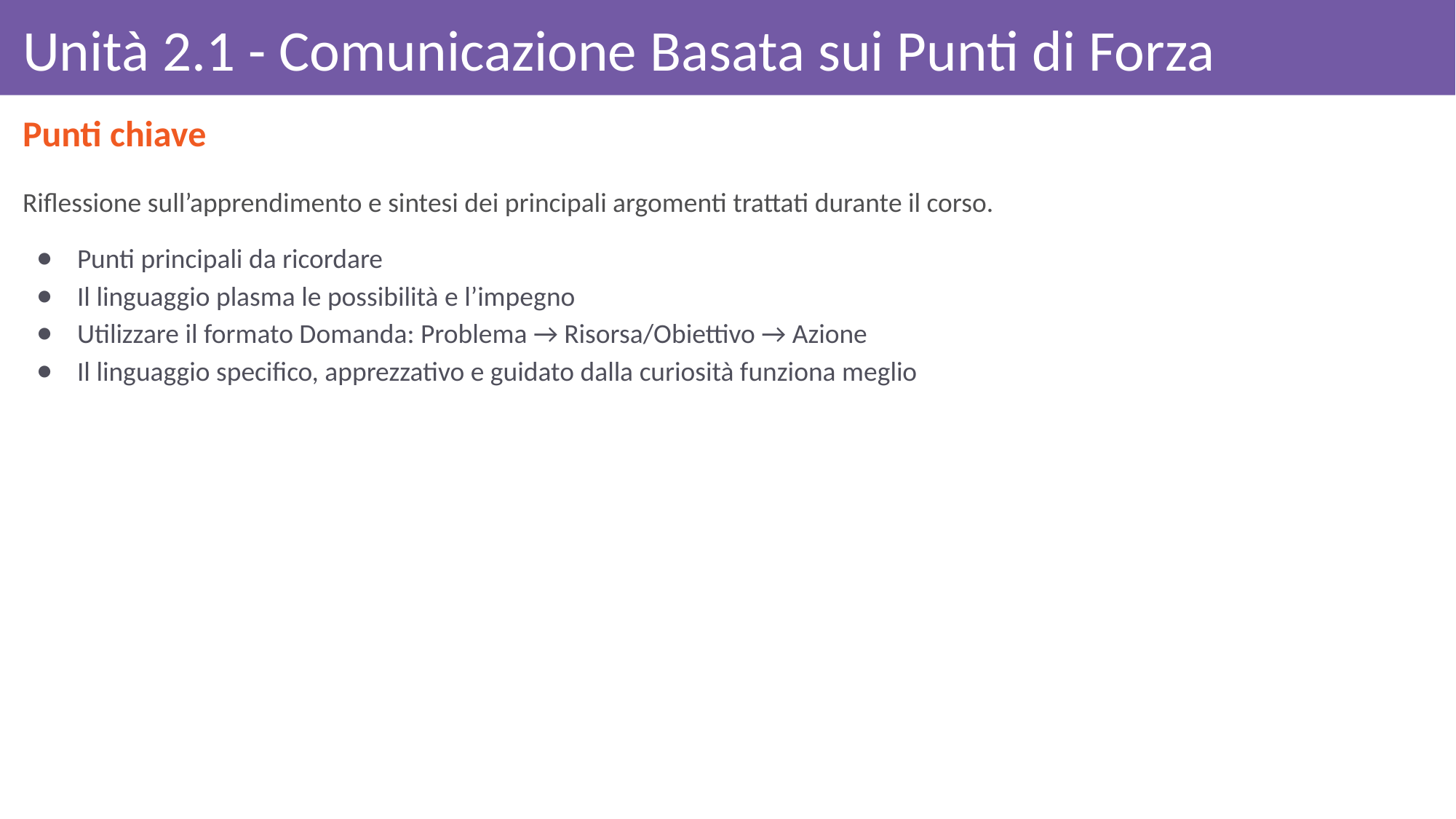

# Unità 2.1 - Comunicazione Basata sui Punti di Forza
Punti chiave
Riflessione sull’apprendimento e sintesi dei principali argomenti trattati durante il corso.
Punti principali da ricordare
Il linguaggio plasma le possibilità e l’impegno
Utilizzare il formato Domanda: Problema → Risorsa/Obiettivo → Azione
Il linguaggio specifico, apprezzativo e guidato dalla curiosità funziona meglio